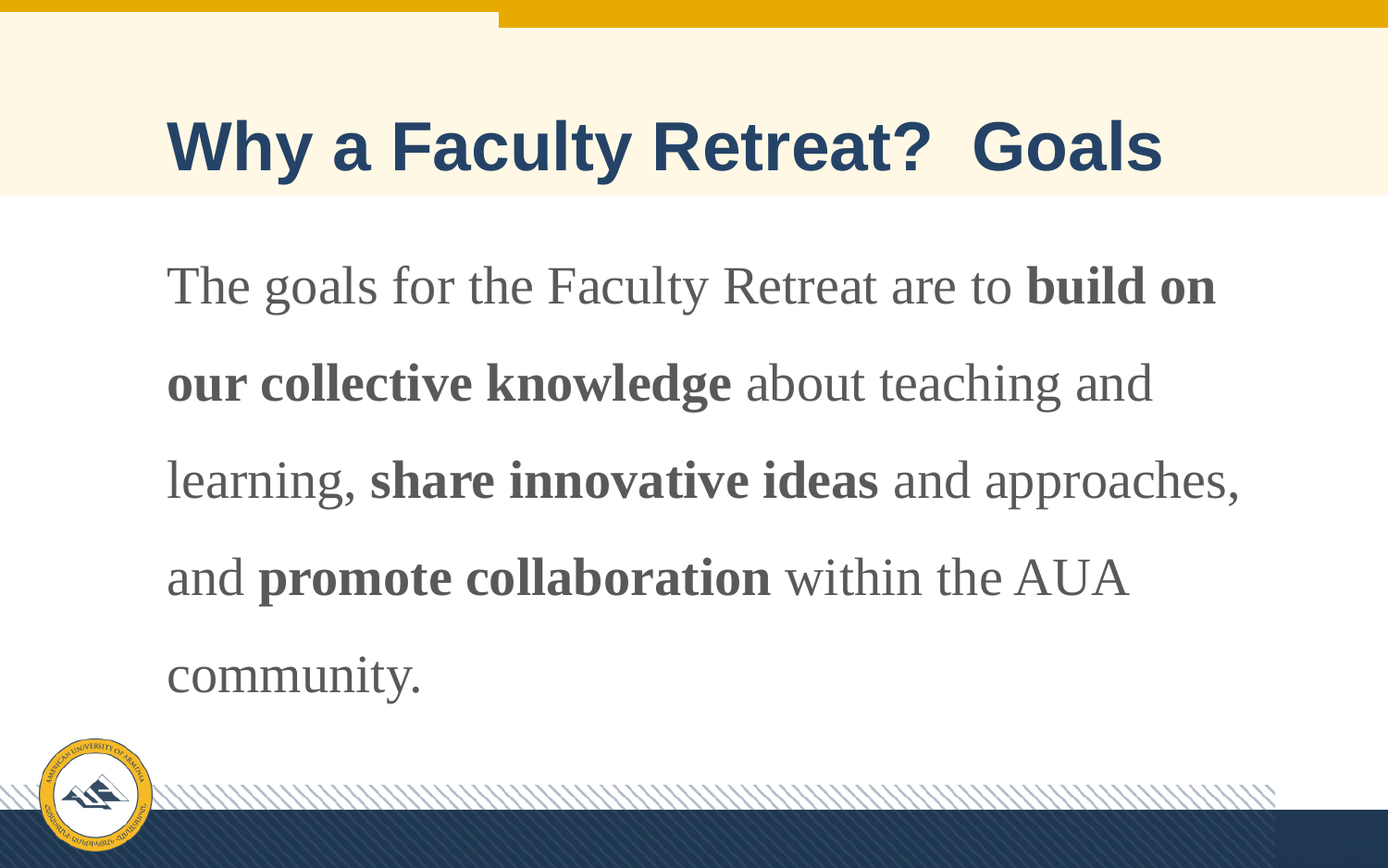

# Why a Faculty Retreat?  Goals
The goals for the Faculty Retreat are to build on our collective knowledge about teaching and learning, share innovative ideas and approaches, and promote collaboration within the AUA community.